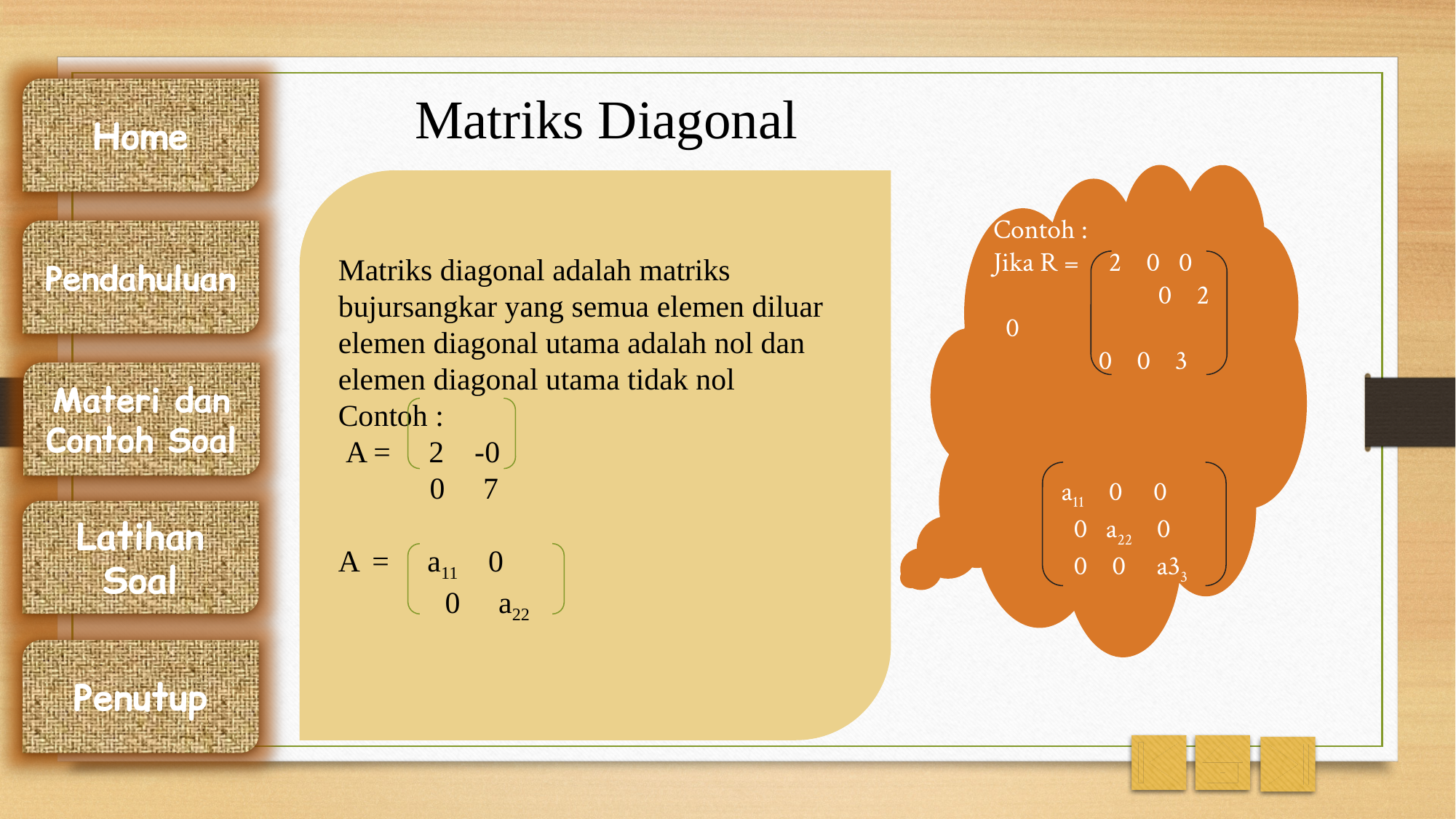

Home
 Matriks Diagonal
Contoh :
Jika R = 	 2    0   0
	         0    2    0
                 0    0    3

           a11    0     0
             0   a22    0
             0    0     a33

Matriks diagonal adalah matriks bujursangkar yang semua elemen diluar elemen diagonal utama adalah nol dan elemen diagonal utama tidak nol
Contoh :
 A =     2    -0
            0     7

A  =     a11    0
              0     a22

Pendahuluan
Materi dan Contoh Soal

Latihan Soal

Penutup